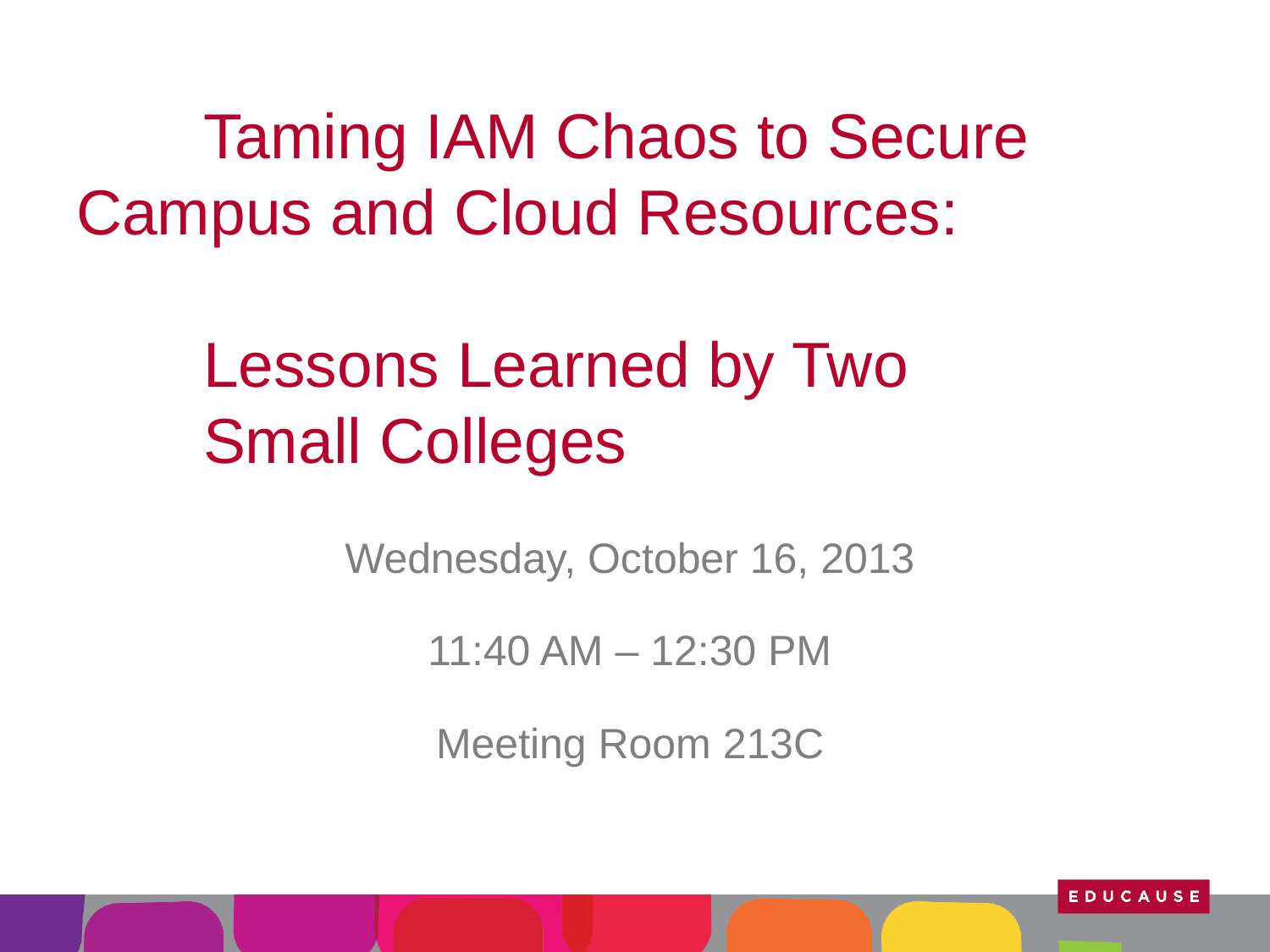

# Taming IAM Chaos to Secure 	Campus and Cloud Resources: Lessons Learned by Two Small Colleges
Wednesday, October 16, 2013
11:40 AM – 12:30 PM
Meeting Room 213C